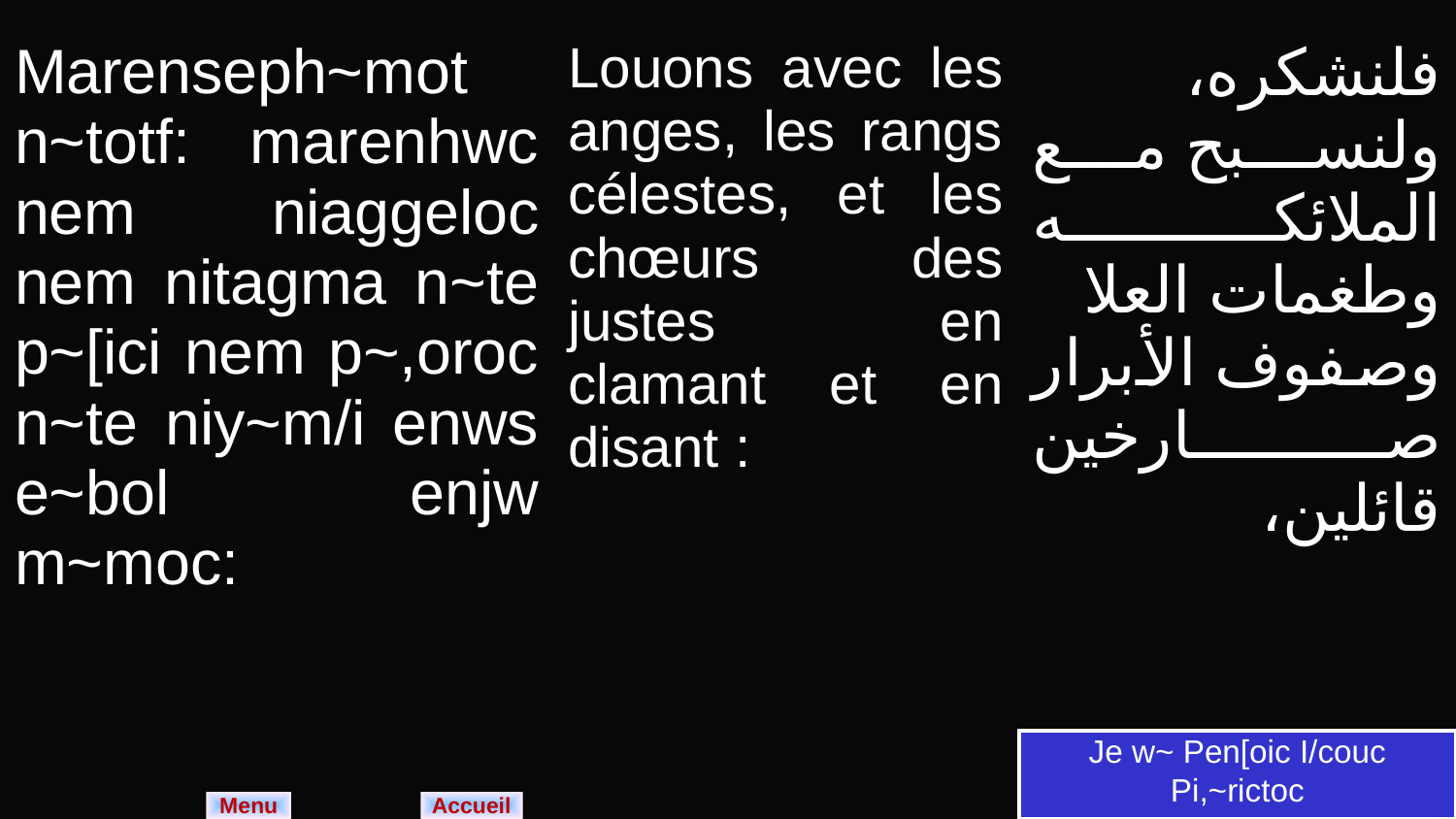

| Marenseph~mot n~totf: marenhwc nem niaggeloc nem nitagma n~te p~[ici nem p~,oroc n~te niy~m/i enws e~bol enjw m~moc: | Louons avec les anges, les rangs célestes, et les chœurs des justes en clamant et en disant : | فلنشكره، ولنسبح مع الملائكه وطغمات العلا وصفوف الأبرار صارخين قائلين، |
| --- | --- | --- |
Je w~ Pen[oic I/couc Pi,~rictoc
Menu